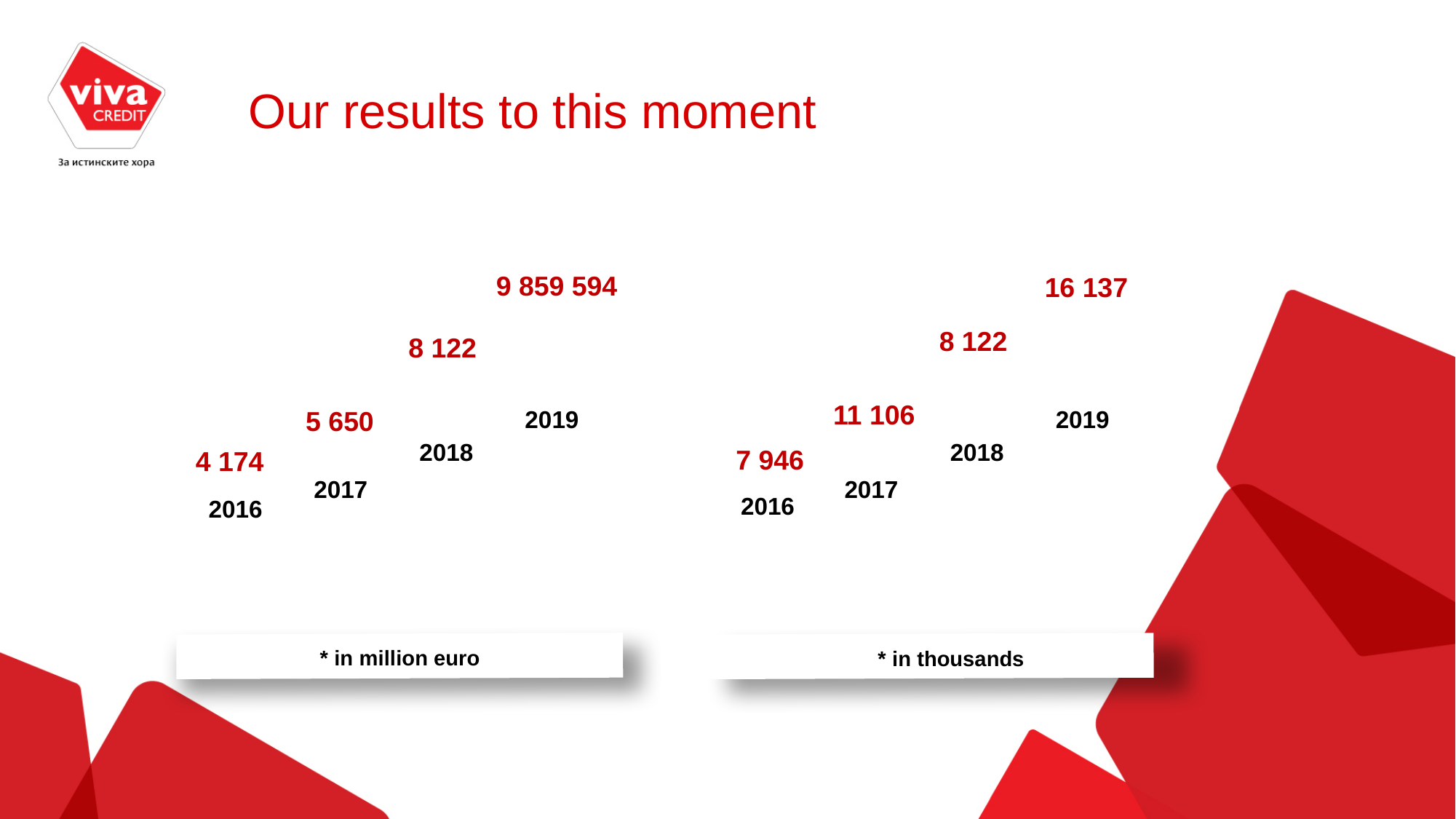

# Our results to this moment
9 859 594

8 122
5 650
2019
2018
4 174
2017
2016
* in million euro
 16 137
8 122

 11 106
2019
2018
 7 946
2017
2016
* in thousands